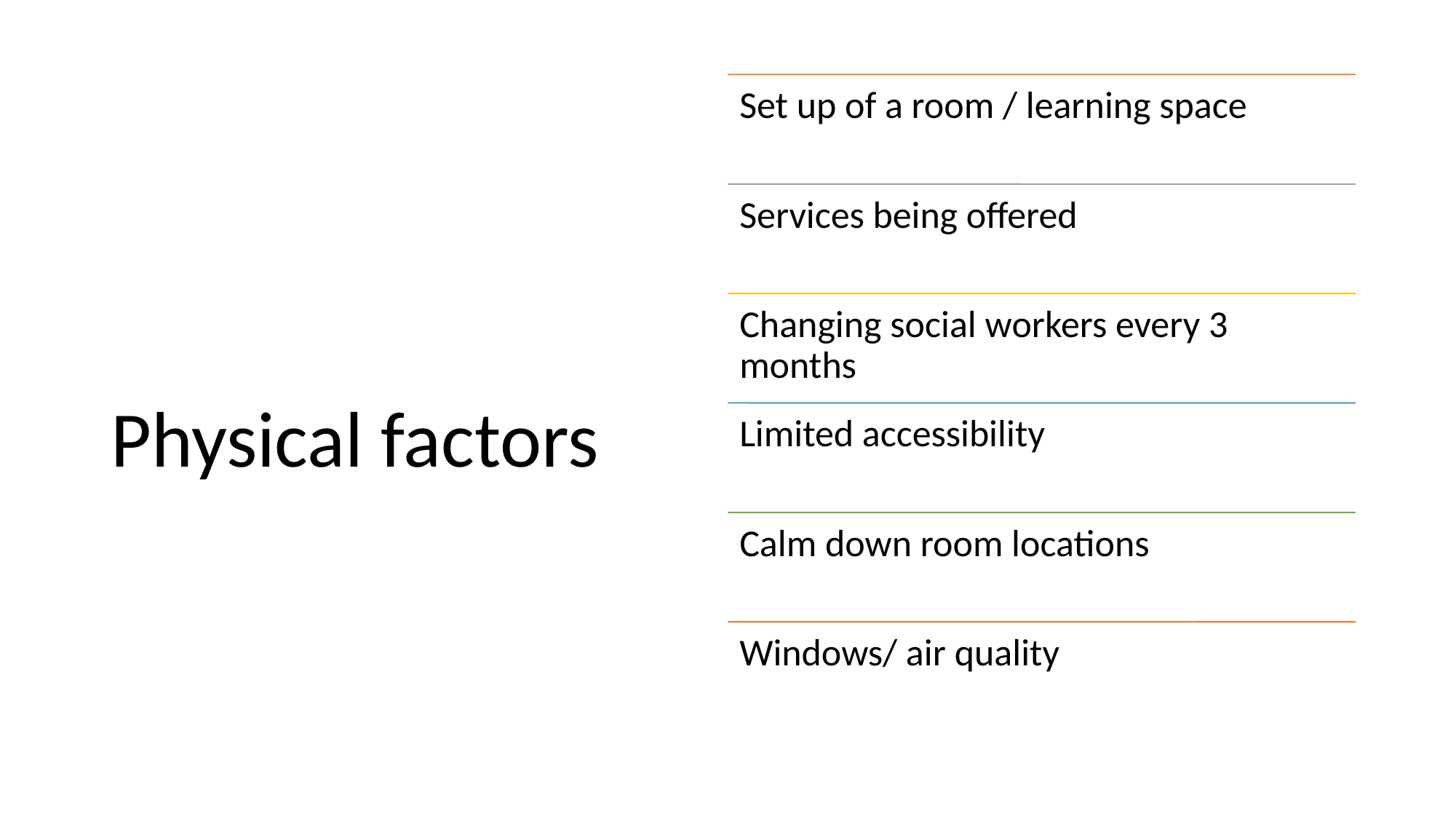

# Physical factors
Set up of a room / learning space
Services being offered
Changing social workers every 3 months
Limited accessibility
Calm down room locations
Windows/ air quality